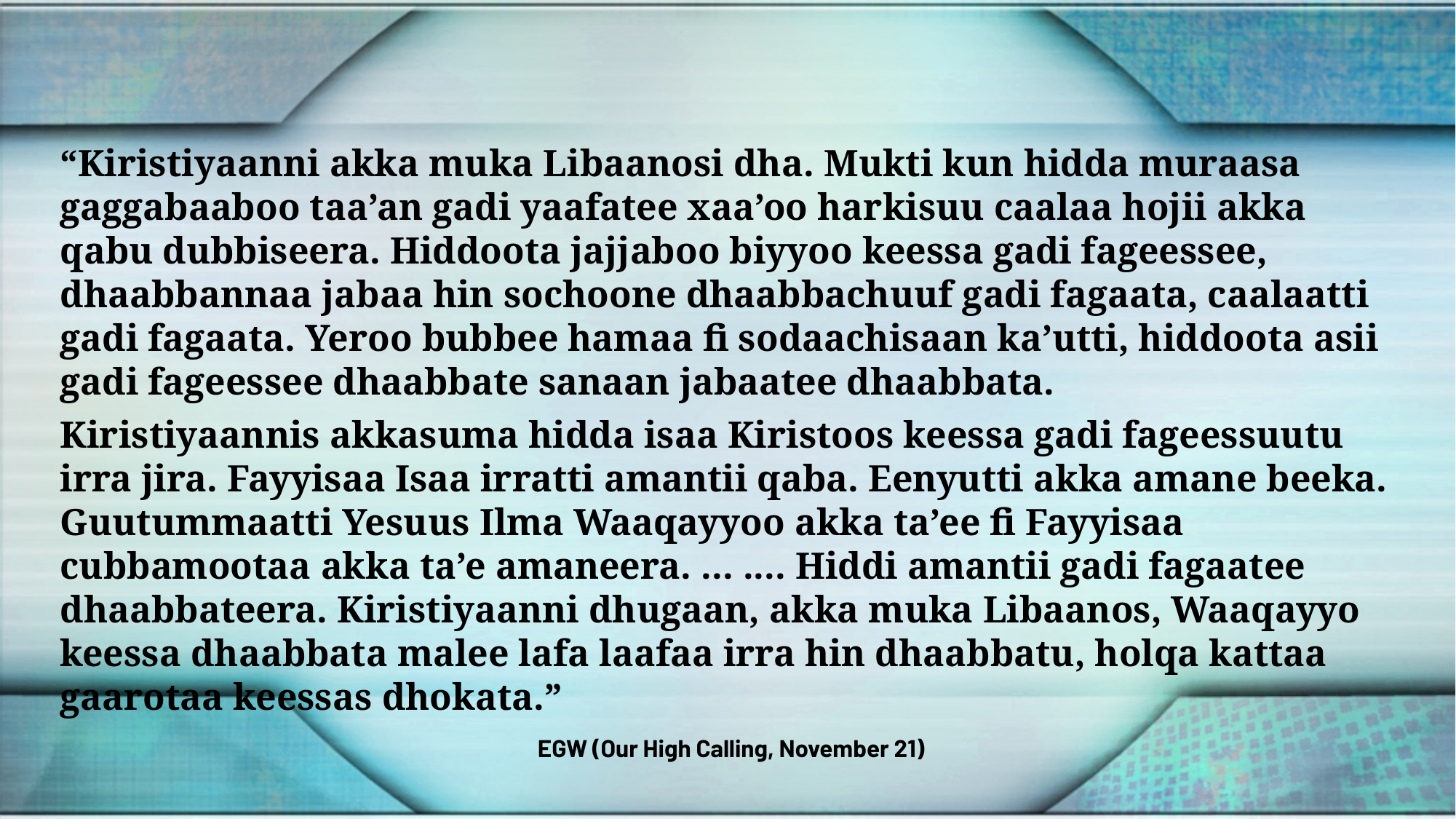

“Kiristiyaanni akka muka Libaanosi dha. Mukti kun hidda muraasa gaggabaaboo taa’an gadi yaafatee xaa’oo harkisuu caalaa hojii akka qabu dubbiseera. Hiddoota jajjaboo biyyoo keessa gadi fageessee, dhaabbannaa jabaa hin sochoone dhaabbachuuf gadi fagaata, caalaatti gadi fagaata. Yeroo bubbee hamaa fi sodaachisaan ka’utti, hiddoota asii gadi fageessee dhaabbate sanaan jabaatee dhaabbata.
Kiristiyaannis akkasuma hidda isaa Kiristoos keessa gadi fageessuutu irra jira. Fayyisaa Isaa irratti amantii qaba. Eenyutti akka amane beeka. Guutummaatti Yesuus Ilma Waaqayyoo akka ta’ee fi Fayyisaa cubbamootaa akka ta’e amaneera. ... .... Hiddi amantii gadi fagaatee dhaabbateera. Kiristiyaanni dhugaan, akka muka Libaanos, Waaqayyo keessa dhaabbata malee lafa laafaa irra hin dhaabbatu, holqa kattaa gaarotaa keessas dhokata.”
EGW (Our High Calling, November 21)